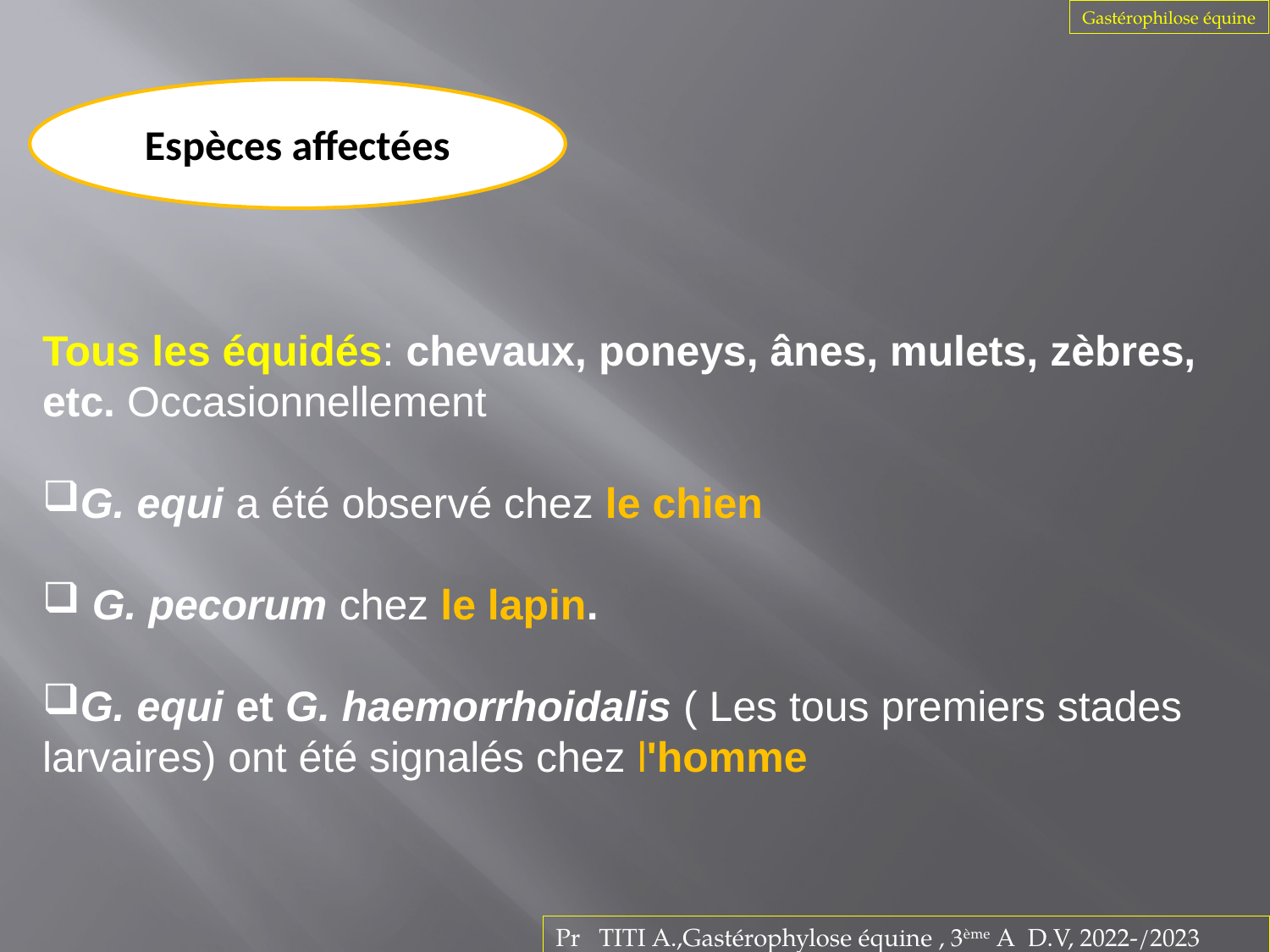

Gastérophilose équine
Espèces affectées
Tous les équidés: chevaux, poneys, ânes, mulets, zèbres, etc. Occasionnellement

G. equi a été observé chez le chien

 G. pecorum chez le lapin.

G. equi et G. haemorrhoidalis ( Les tous premiers stades larvaires) ont été signalés chez l'homme
Pr   TITI A.,Gastérophylose équine , 3ème A  D.V, 2022-/2023